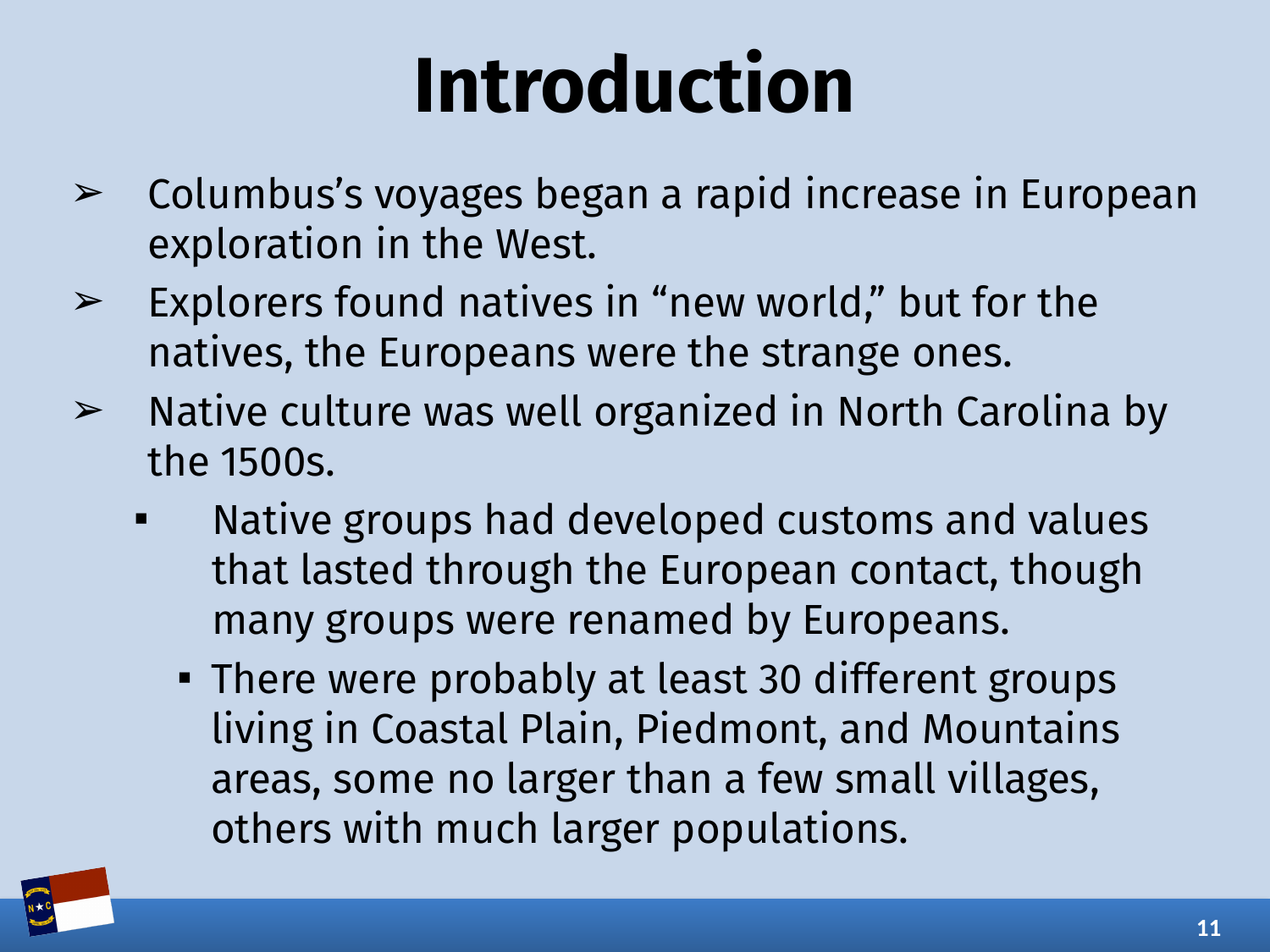

# Introduction
Columbus’s voyages began a rapid increase in European exploration in the West.
Explorers found natives in “new world,” but for the natives, the Europeans were the strange ones.
Native culture was well organized in North Carolina by the 1500s.
Native groups had developed customs and values that lasted through the European contact, though many groups were renamed by Europeans.
There were probably at least 30 different groups living in Coastal Plain, Piedmont, and Mountains areas, some no larger than a few small villages, others with much larger populations.
11